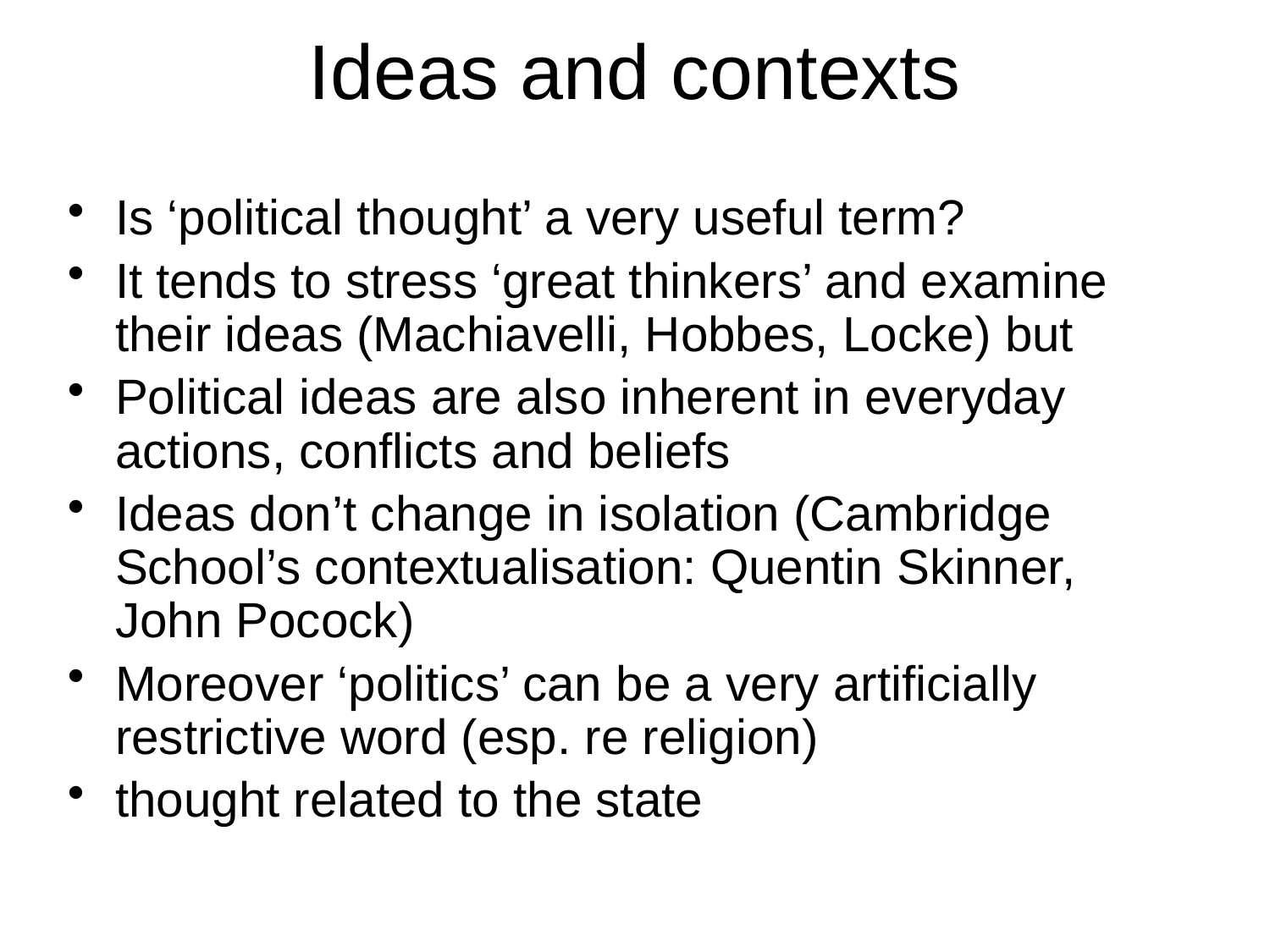

# Ideas and contexts
Is ‘political thought’ a very useful term?
It tends to stress ‘great thinkers’ and examine their ideas (Machiavelli, Hobbes, Locke) but
Political ideas are also inherent in everyday actions, conflicts and beliefs
Ideas don’t change in isolation (Cambridge School’s contextualisation: Quentin Skinner, John Pocock)
Moreover ‘politics’ can be a very artificially restrictive word (esp. re religion)
thought related to the state